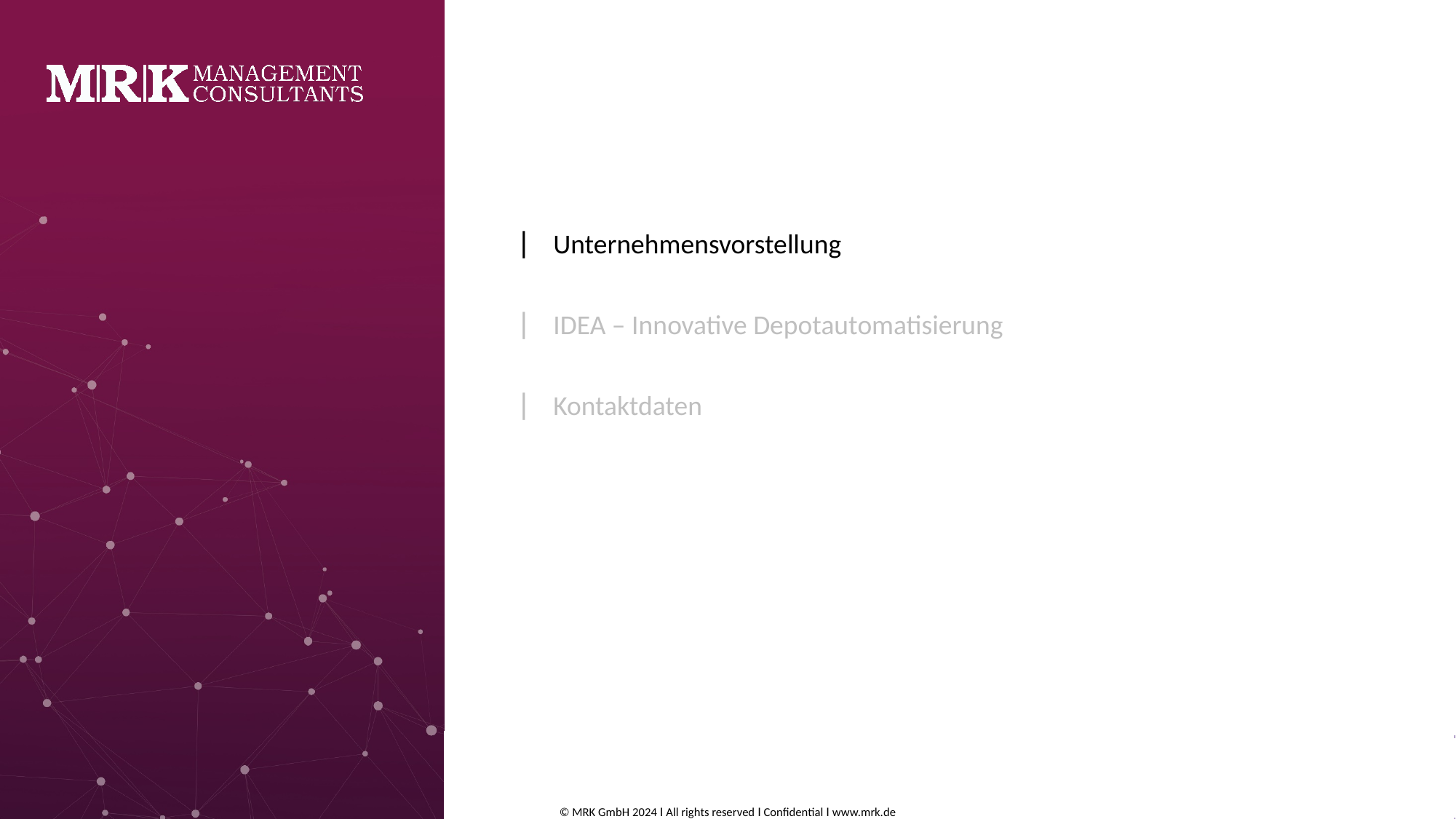

Unternehmensvorstellung
IDEA – Innovative Depotautomatisierung
Kontaktdaten

© MRK GmbH 2024 I All rights reserved I Confidential I www.mrk.de
3